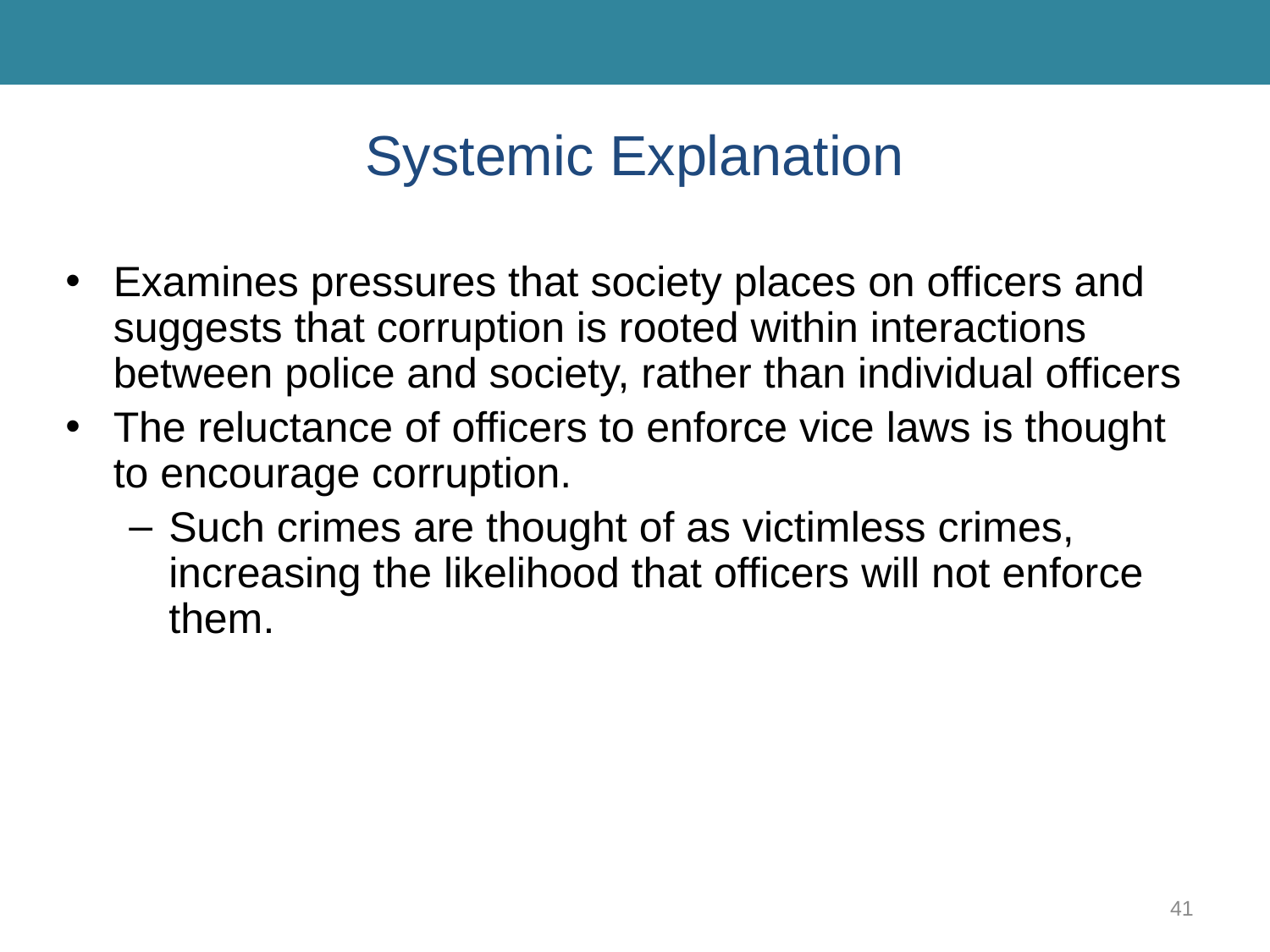

# Systemic Explanation
Examines pressures that society places on officers and suggests that corruption is rooted within interactions between police and society, rather than individual officers
The reluctance of officers to enforce vice laws is thought to encourage corruption.
Such crimes are thought of as victimless crimes, increasing the likelihood that officers will not enforce them.
41